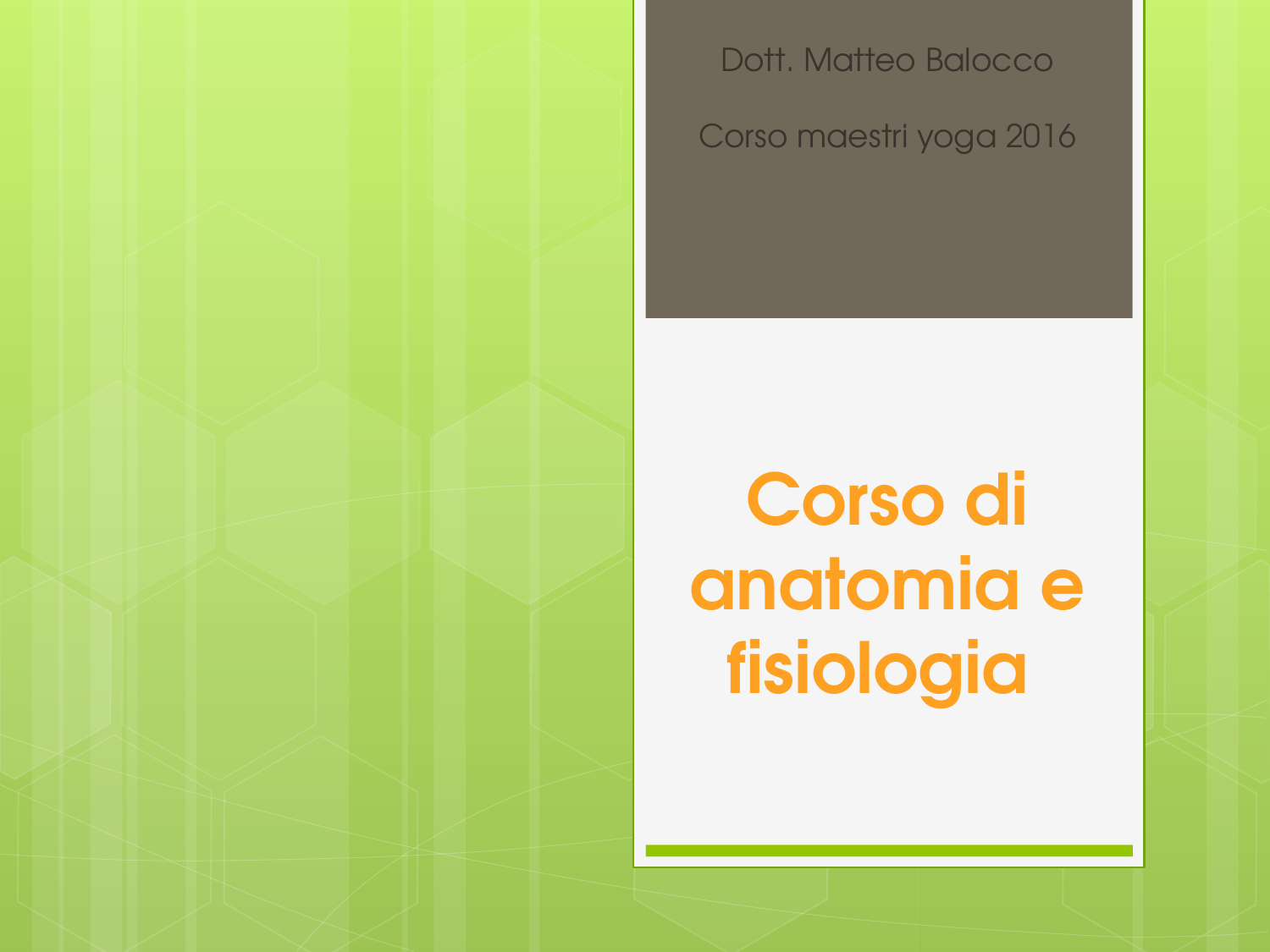

Dott. Matteo Balocco

Corso maestri yoga 2016
# Corso di anatomia e fisiologia